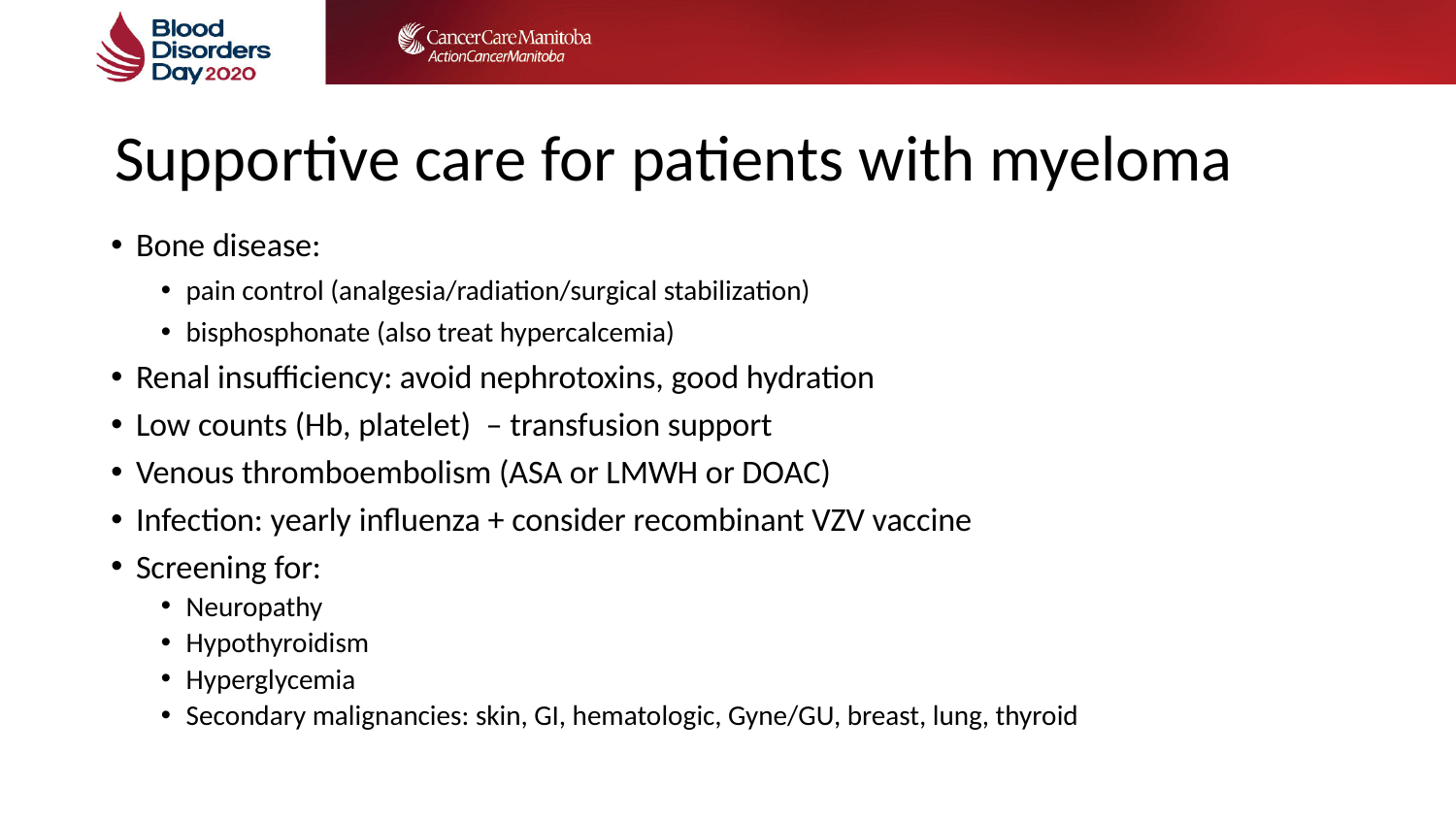

# Supportive care for patients with myeloma
Bone disease:
pain control (analgesia/radiation/surgical stabilization)
bisphosphonate (also treat hypercalcemia)
Renal insufficiency: avoid nephrotoxins, good hydration
Low counts (Hb, platelet)  – transfusion support
Venous thromboembolism (ASA or LMWH or DOAC)
Infection: yearly influenza + consider recombinant VZV vaccine
Screening for:
Neuropathy
Hypothyroidism
Hyperglycemia
Secondary malignancies: skin, GI, hematologic, Gyne/GU, breast, lung, thyroid